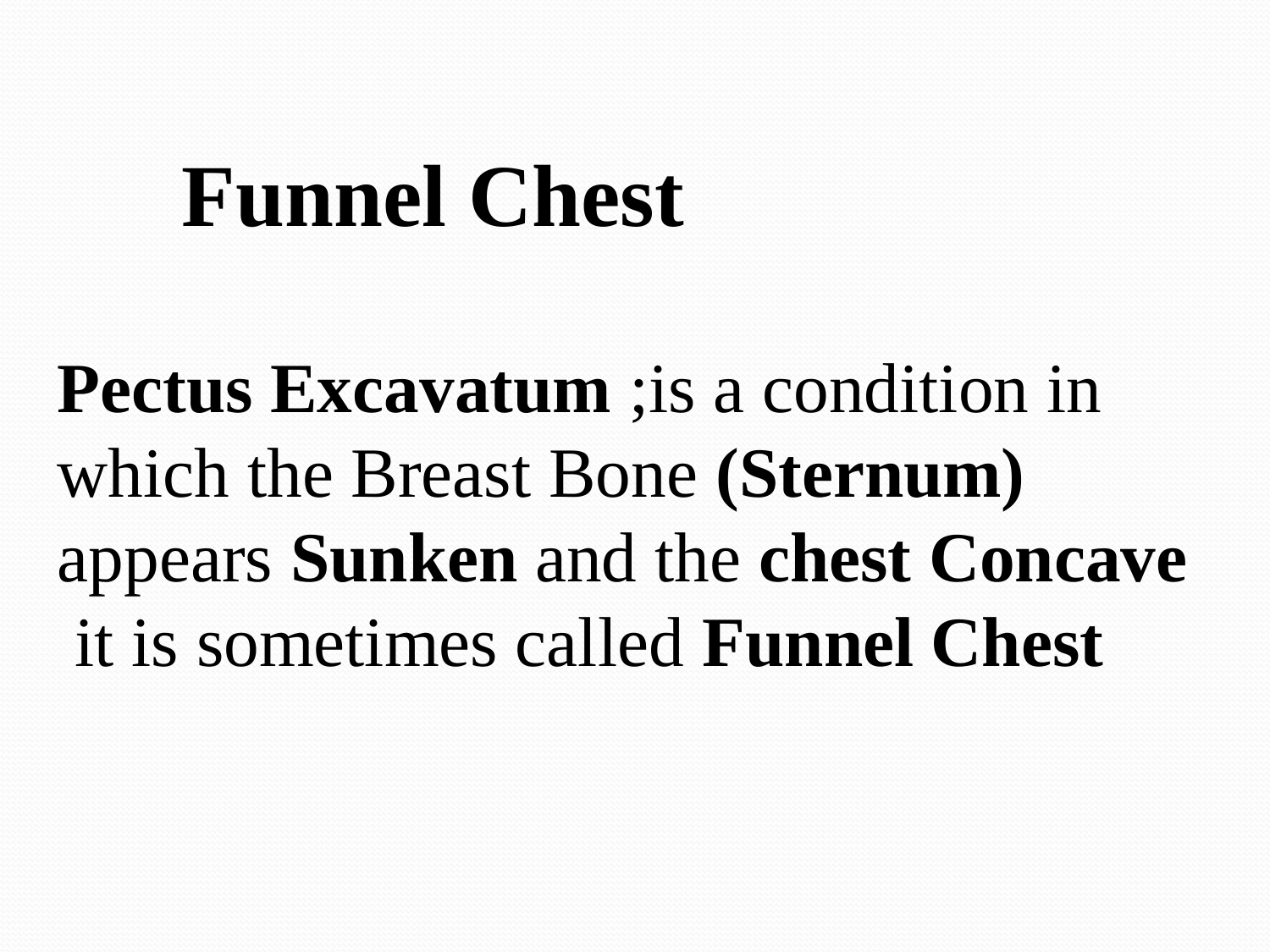

# Funnel Chest
Pectus Excavatum ;is a condition in which the Breast Bone (Sternum) appears Sunken and the chest Concave it is sometimes called Funnel Chest